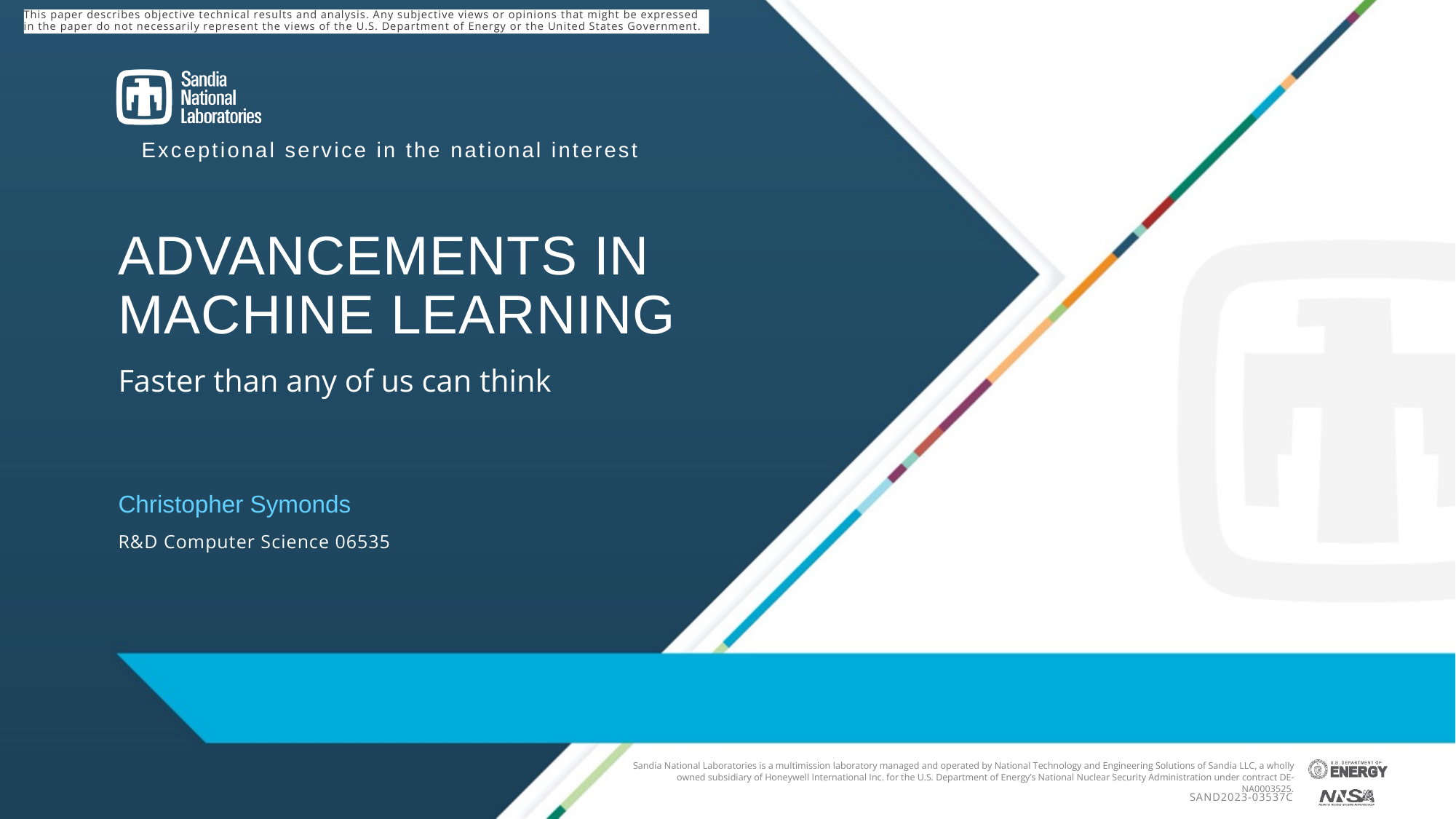

This paper describes objective technical results and analysis. Any subjective views or opinions that might be expressed in the paper do not necessarily represent the views of the U.S. Department of Energy or the United States Government.
# Advancements in Machine Learning
Faster than any of us can think

Christopher Symonds
R&D Computer Science 06535
SAND2023-03537C